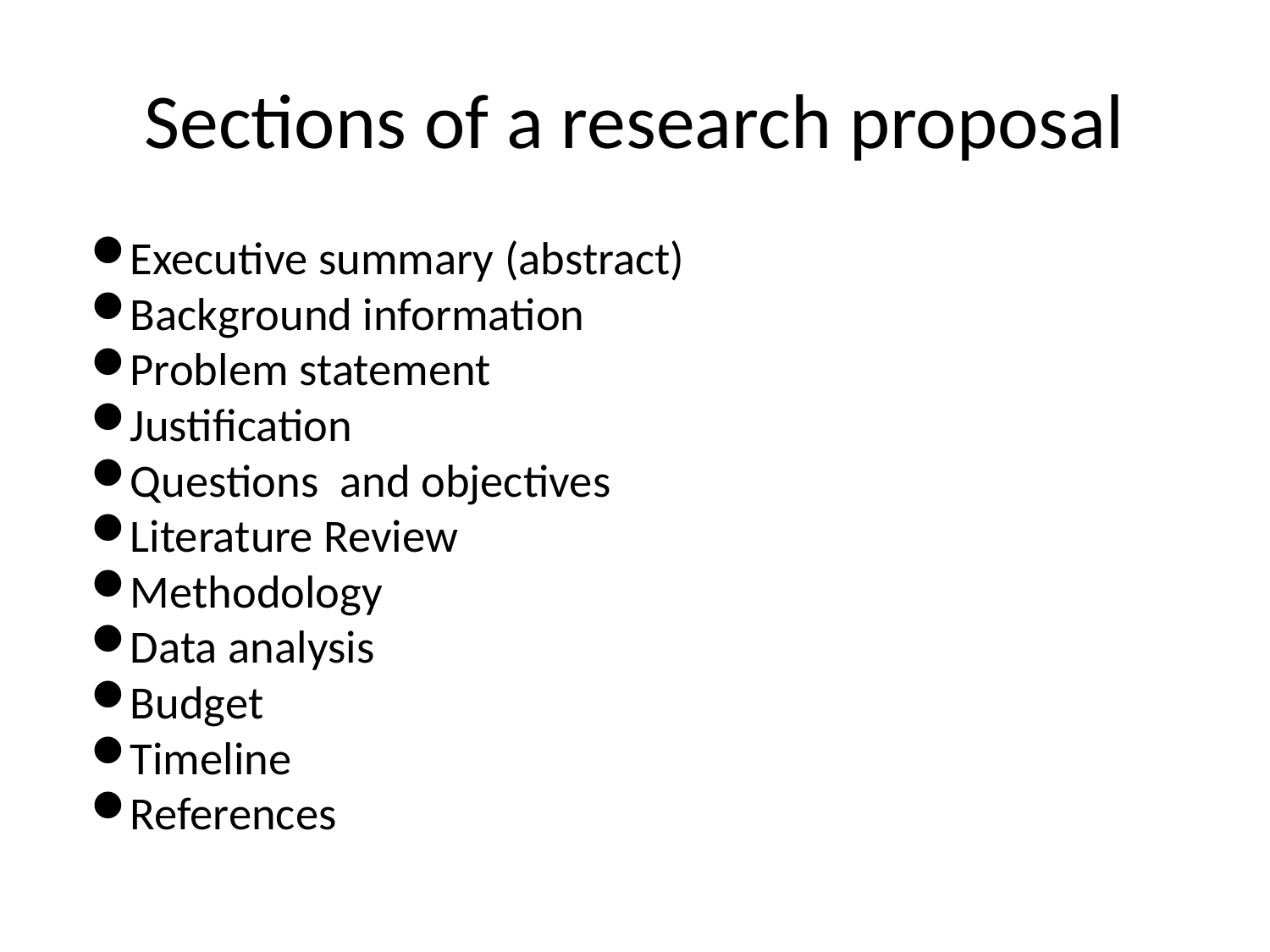

# Sections of a research proposal
Executive summary (abstract)
Background information
Problem statement
Justification
Questions  and objectives
Literature Review
Methodology
Data analysis
Budget
Timeline
References